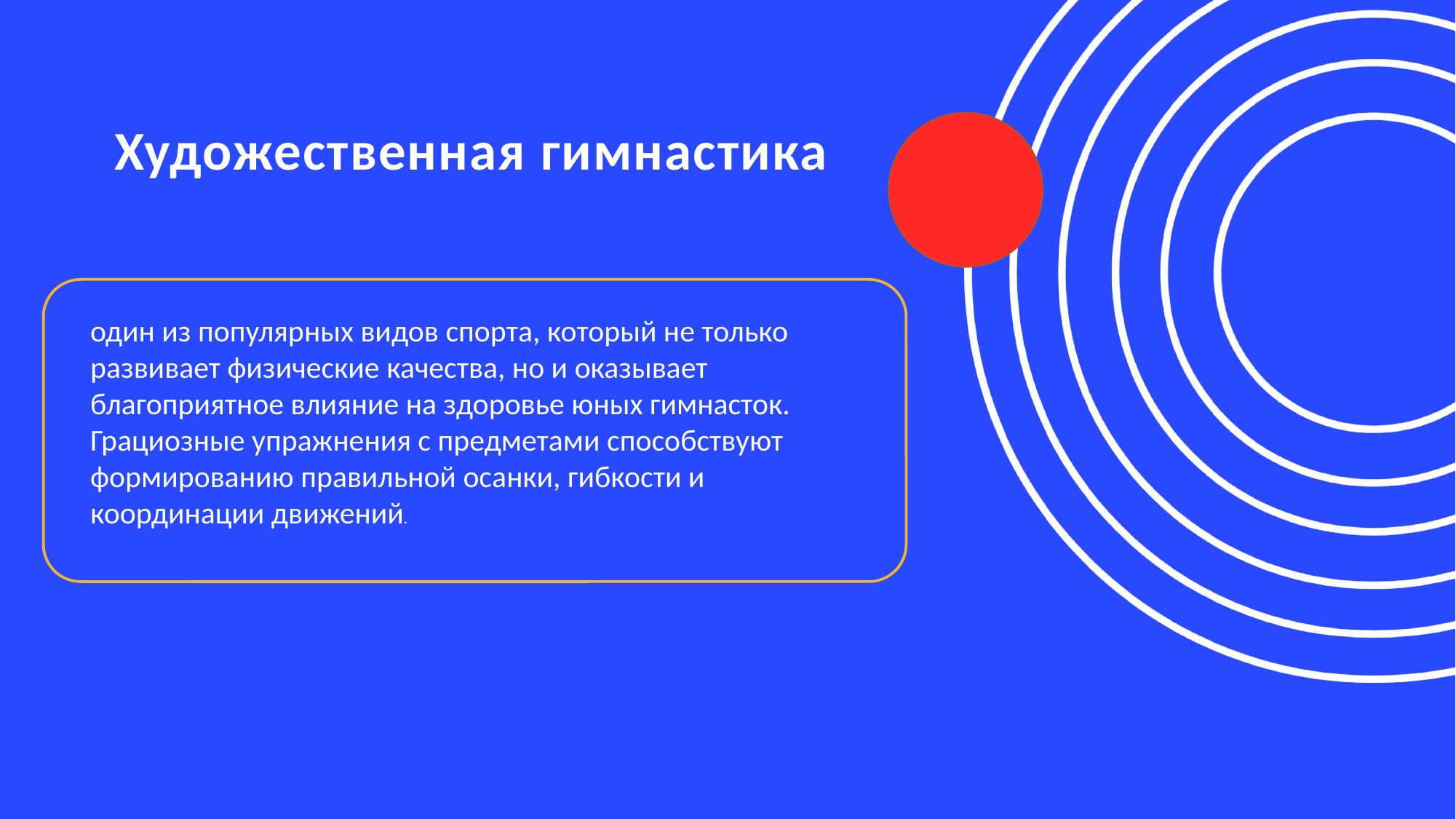

# Художественная гимнастика

один из популярных видов спорта, который не только развивает физические качества, но и оказывает благоприятное влияние на здоровье юных гимнасток. Грациозные упражнения с предметами способствуют формированию правильной осанки, гибкости и координации движений.